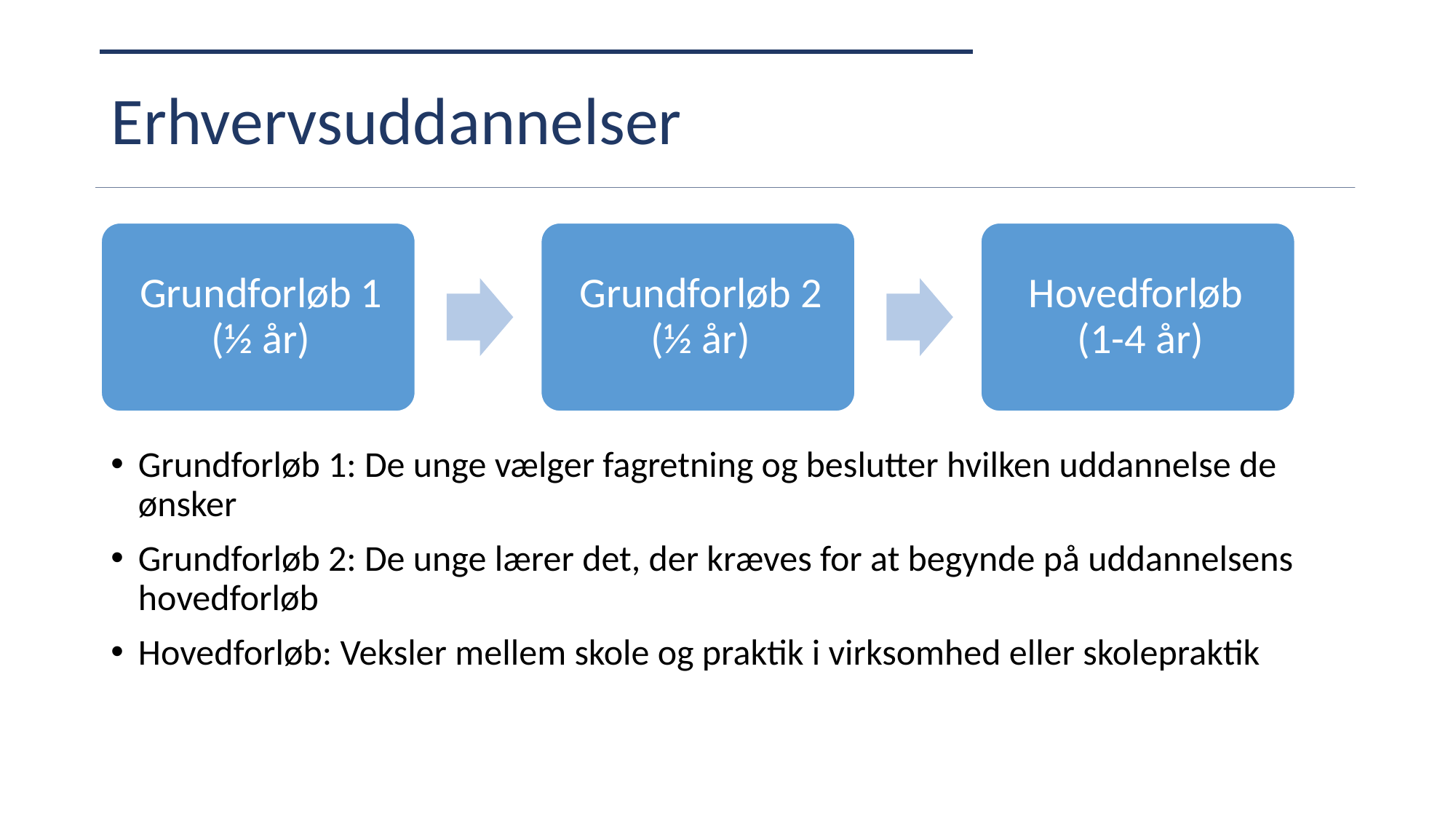

# Erhvervsuddannelser
Grundforløb 1 (½ år)

Grundforløb 2 (½ år)

Hovedforløb
(1-4 år)

Grundforløb 1: De unge vælger fagretning og beslutter hvilken uddannelse de ønsker
Grundforløb 2: De unge lærer det, der kræves for at begynde på uddannelsens hovedforløb
Hovedforløb: Veksler mellem skole og praktik i virksomhed eller skolepraktik